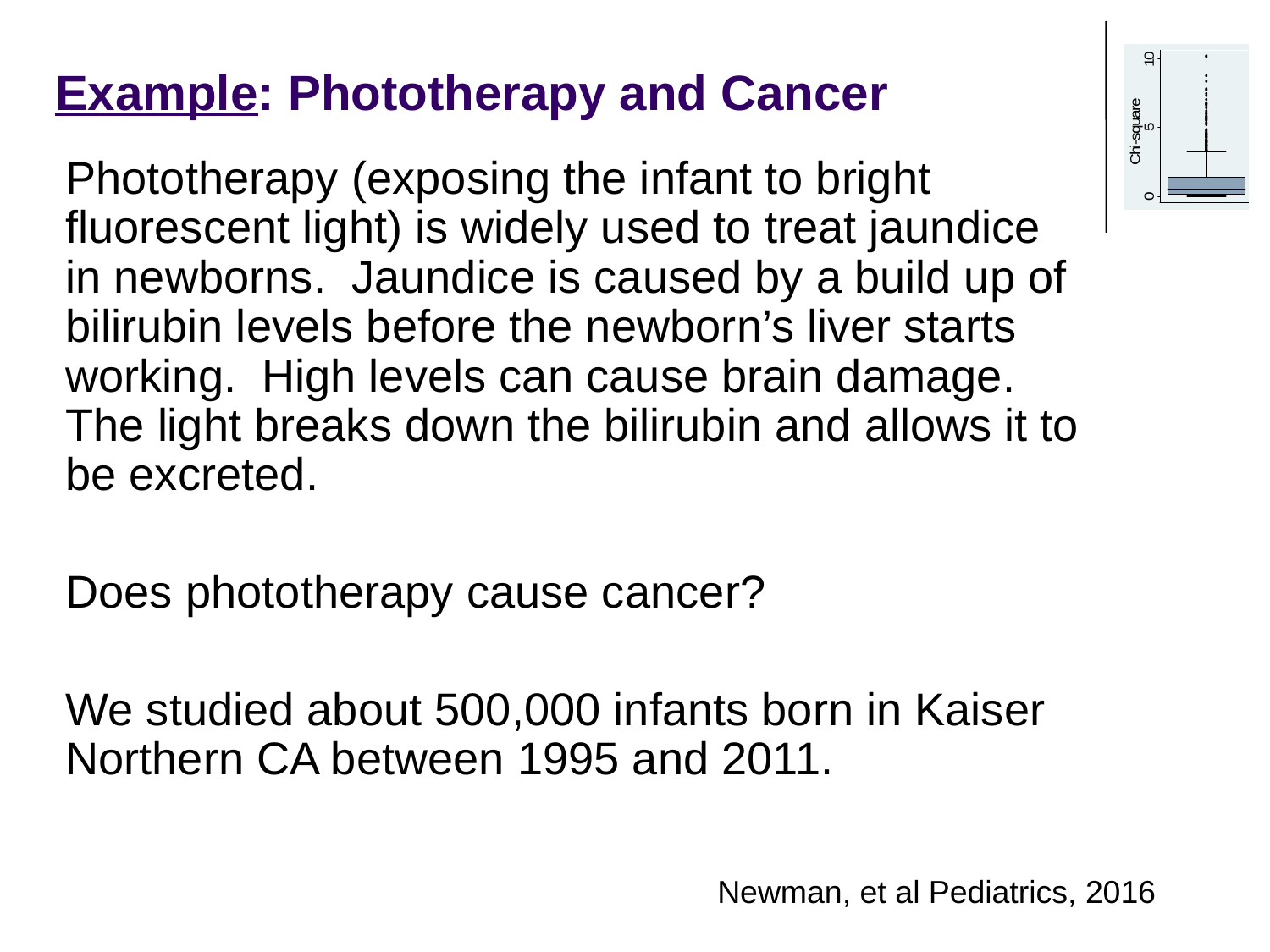

# Example: Phototherapy and Cancer
Phototherapy (exposing the infant to bright fluorescent light) is widely used to treat jaundice in newborns.  Jaundice is caused by a build up of bilirubin levels before the newborn’s liver starts working.  High levels can cause brain damage.  The light breaks down the bilirubin and allows it to be excreted.

Does phototherapy cause cancer?

We studied about 500,000 infants born in Kaiser Northern CA between 1995 and 2011.

Newman, et al Pediatrics, 2016